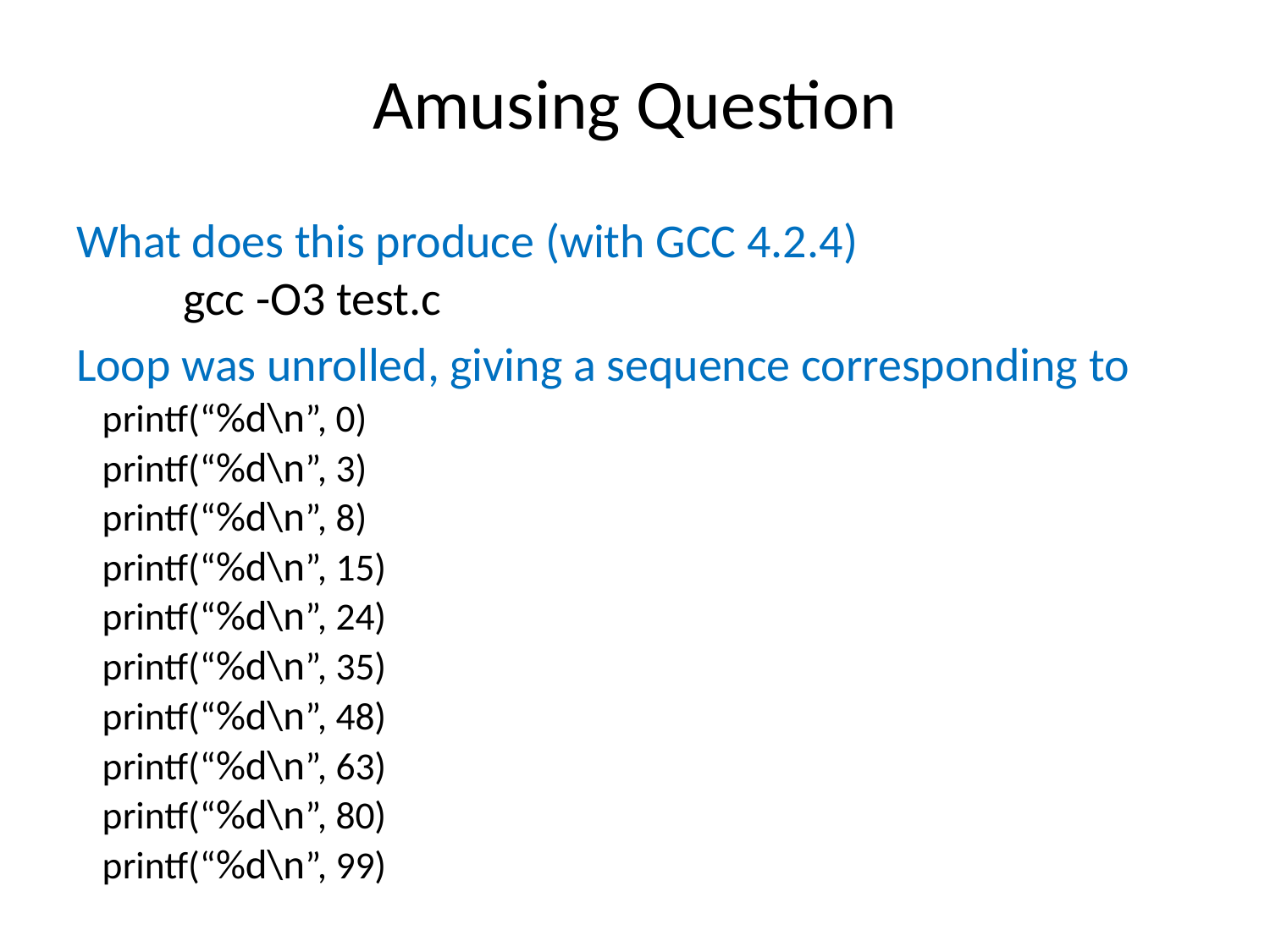

# Amusing Question
What does this produce (with GCC 4.2.4)
	gcc -O3 test.c
Loop was unrolled, giving a sequence corresponding to
   printf(“%d\n”, 0)
   printf(“%d\n”, 3)
   printf(“%d\n”, 8)
   printf(“%d\n”, 15)
   printf(“%d\n”, 24)
   printf(“%d\n”, 35)
   printf(“%d\n”, 48)
   printf(“%d\n”, 63)
   printf(“%d\n”, 80)
   printf(“%d\n”, 99)